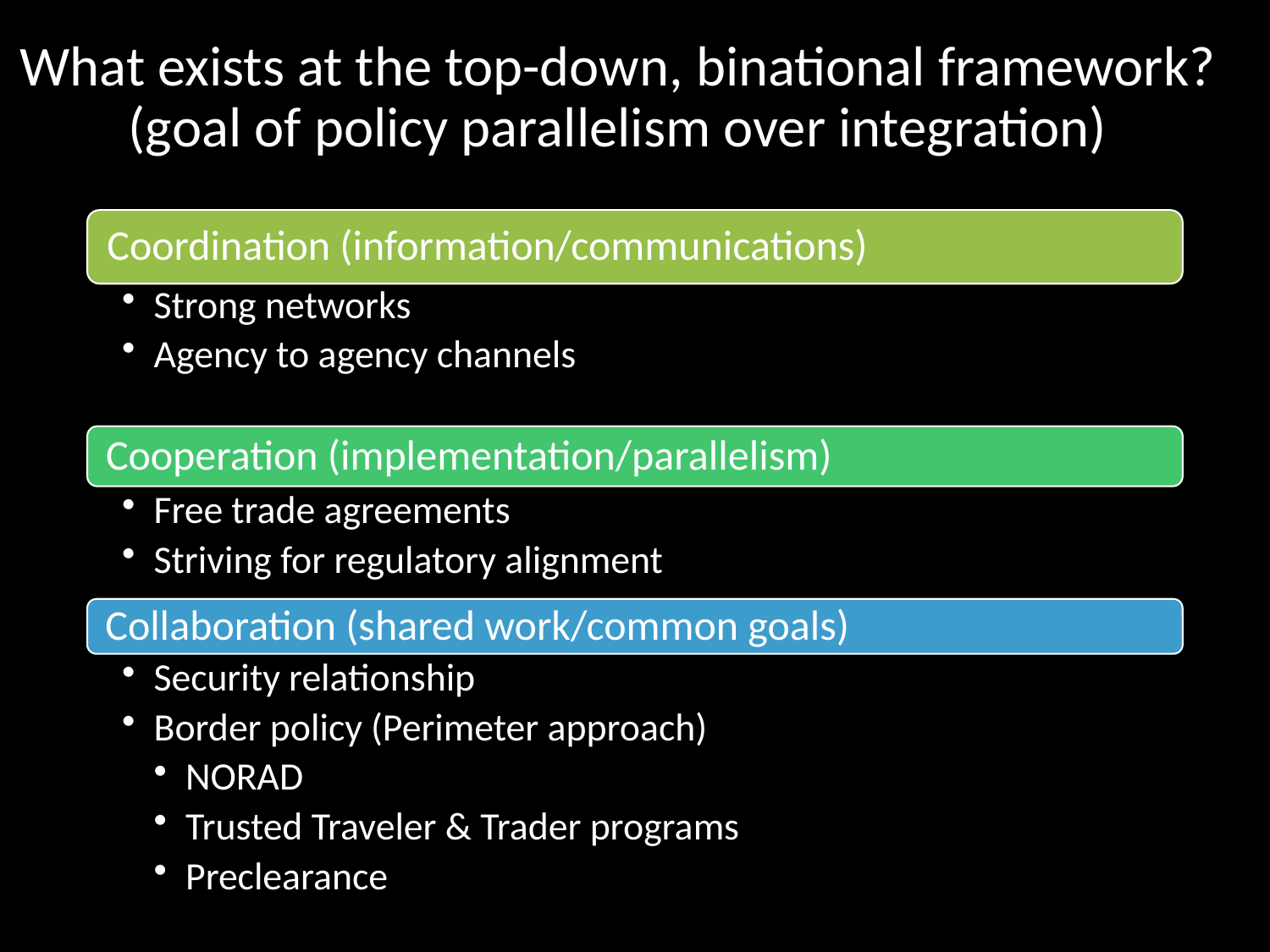

# What exists at the top-down, binational framework? (goal of policy parallelism over integration)

Coordination (information/communications)
Strong networks
Agency to agency channels
Cooperation (implementation/parallelism)
Free trade agreements
Striving for regulatory alignment
Collaboration (shared work/common goals)
Security relationship
Border policy (Perimeter approach)
NORAD
Trusted Traveler & Trader programs
Preclearance